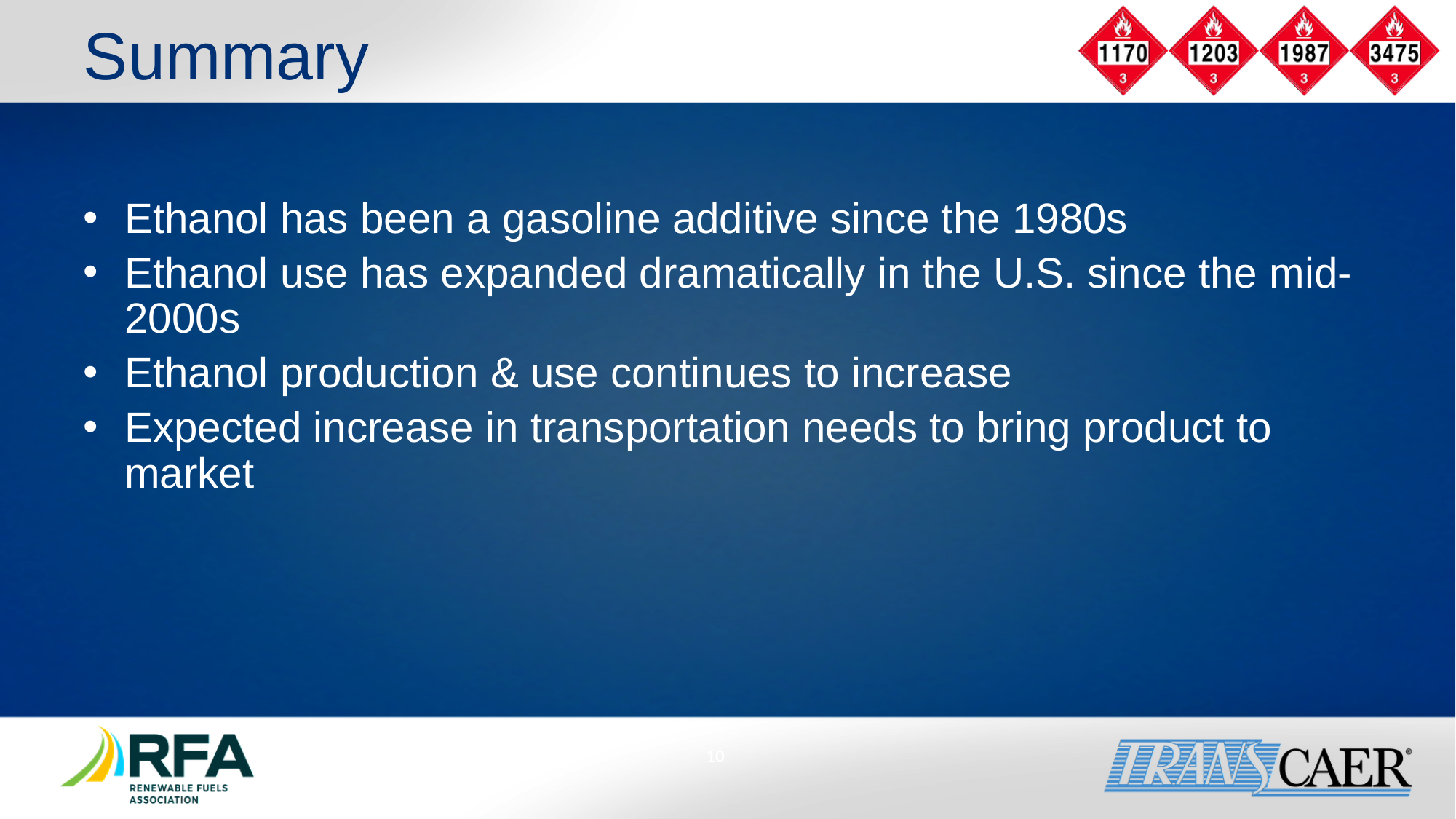

# Summary
Ethanol has been a gasoline additive since the 1980s
Ethanol use has expanded dramatically in the U.S. since the mid-2000s
Ethanol production & use continues to increase
Expected increase in transportation needs to bring product to market